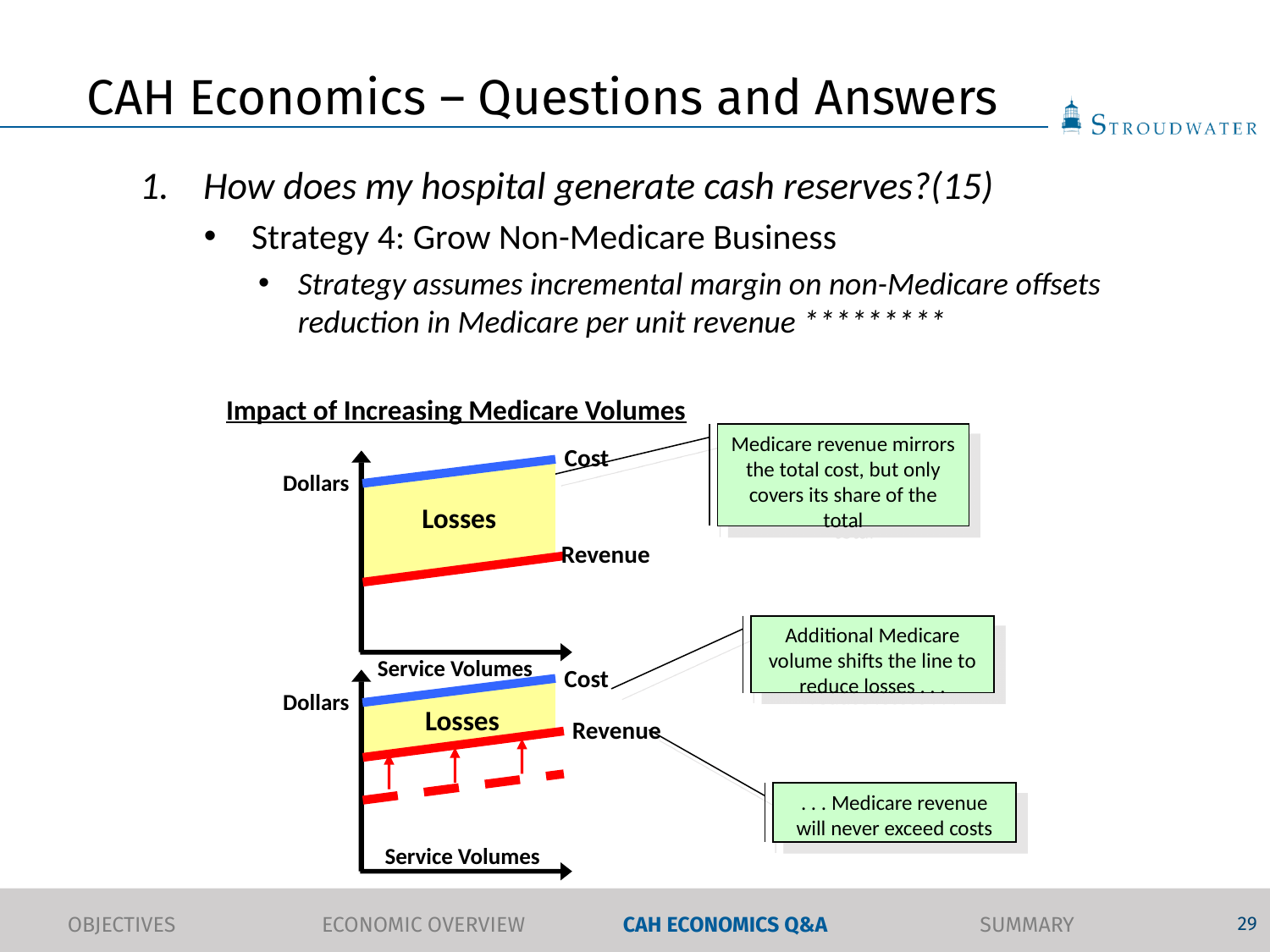

# CAH Economics – Questions and Answers
How does my hospital generate cash reserves?(15)
Strategy 4: Grow Non-Medicare Business
Strategy assumes incremental margin on non-Medicare offsets reduction in Medicare per unit revenue *********

Impact of Increasing Medicare Volumes
Cost

Dollars
Losses

Revenue

Service Volumes
Medicare revenue mirrors the total cost, but only covers its share of the total
Additional Medicare volume shifts the line to reduce losses . . .

Cost

Dollars
Losses
Revenue

. . . Medicare revenue will never exceed costs

Service Volumes
29
OBJECTIVES
ECONOMIC OVERVIEW
CAH ECONOMICS Q&A
SUMMARY